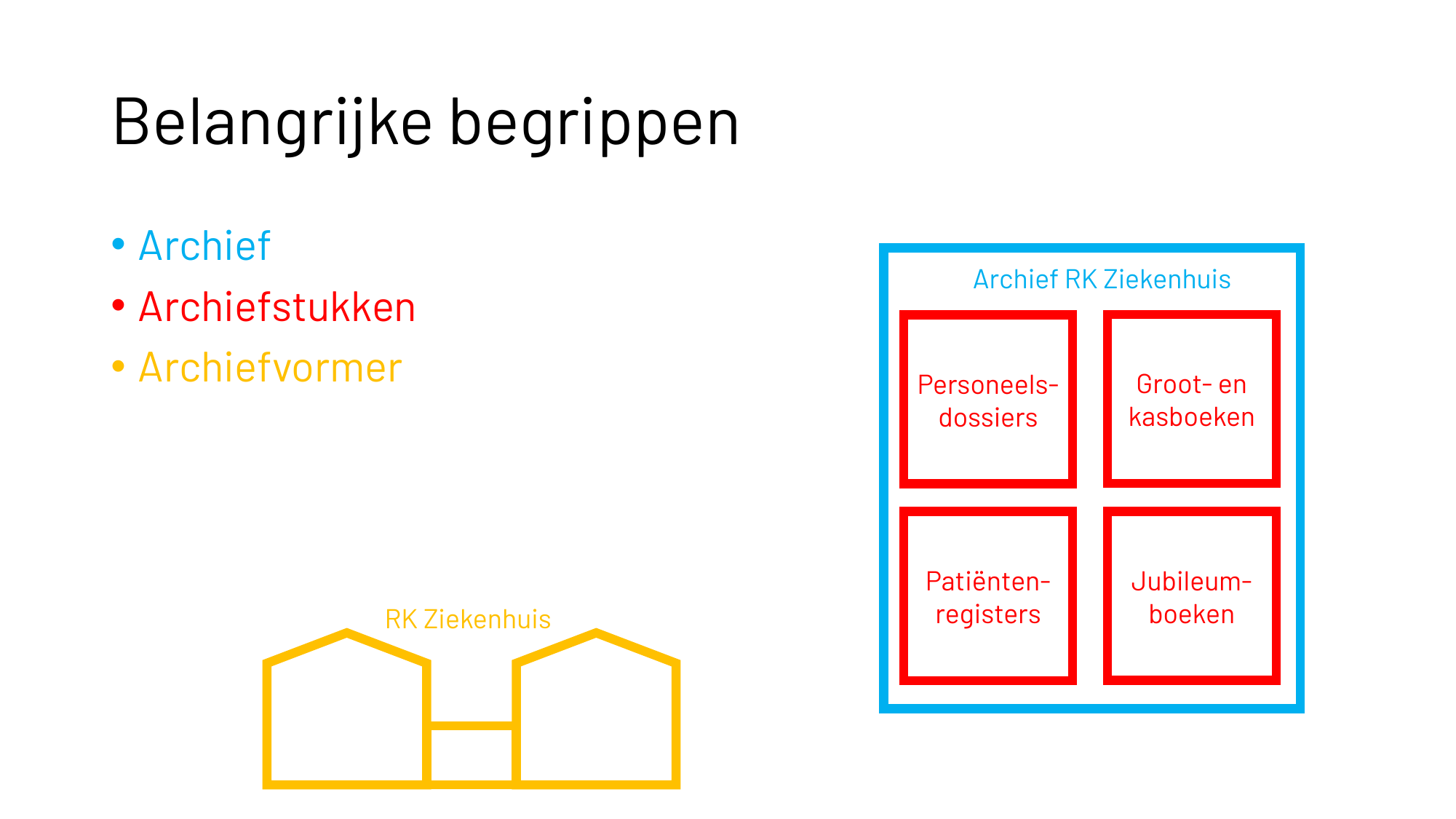

# Belangrijke begrippen
Archief
Archiefstukken
Archiefvormer

Archief RK Ziekenhuis
Groot- en kasboeken
Personeels-dossiers
Jubileum-boeken
Patiënten-registers
RK Ziekenhuis